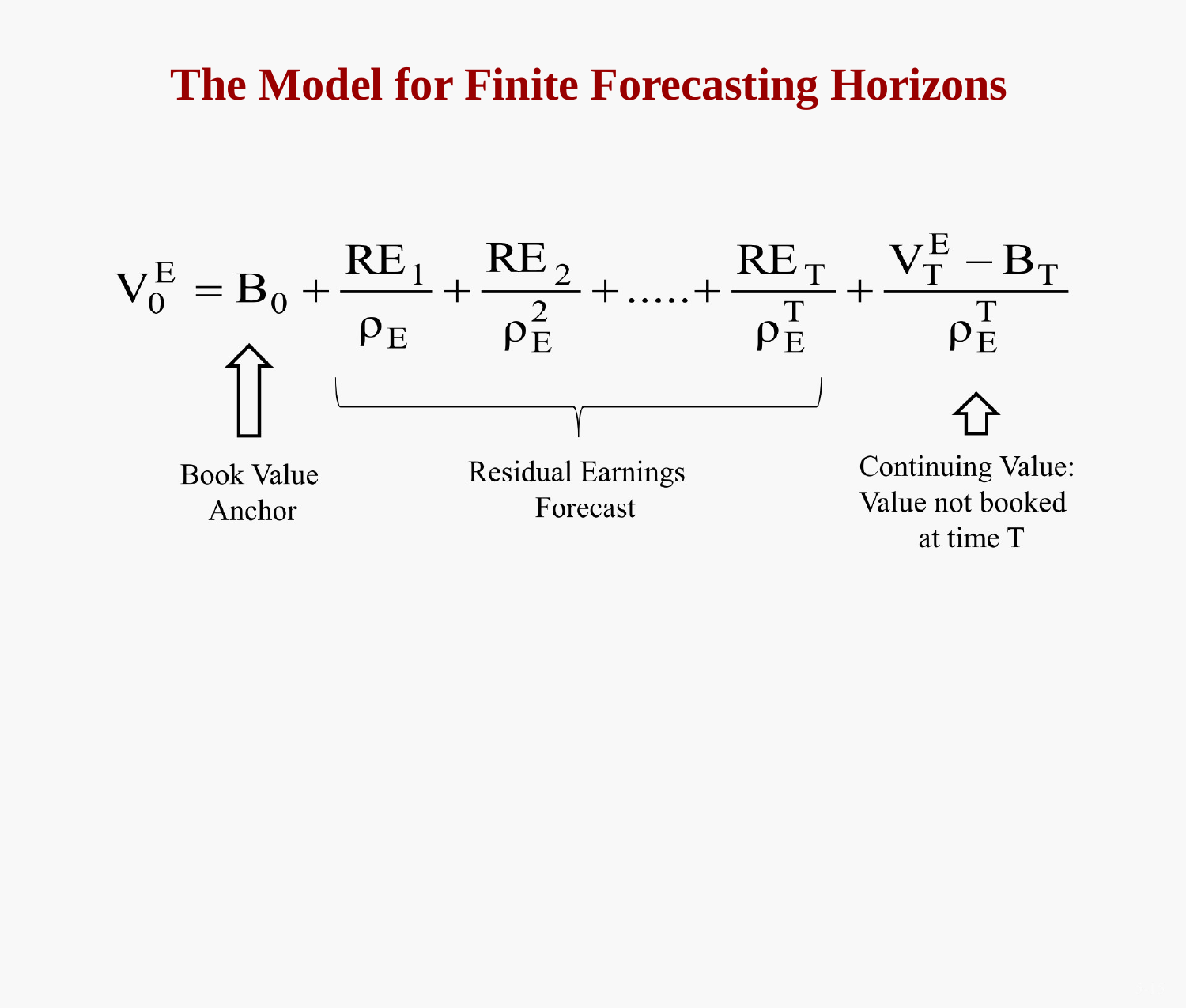

# The Model for Finite Forecasting Horizons